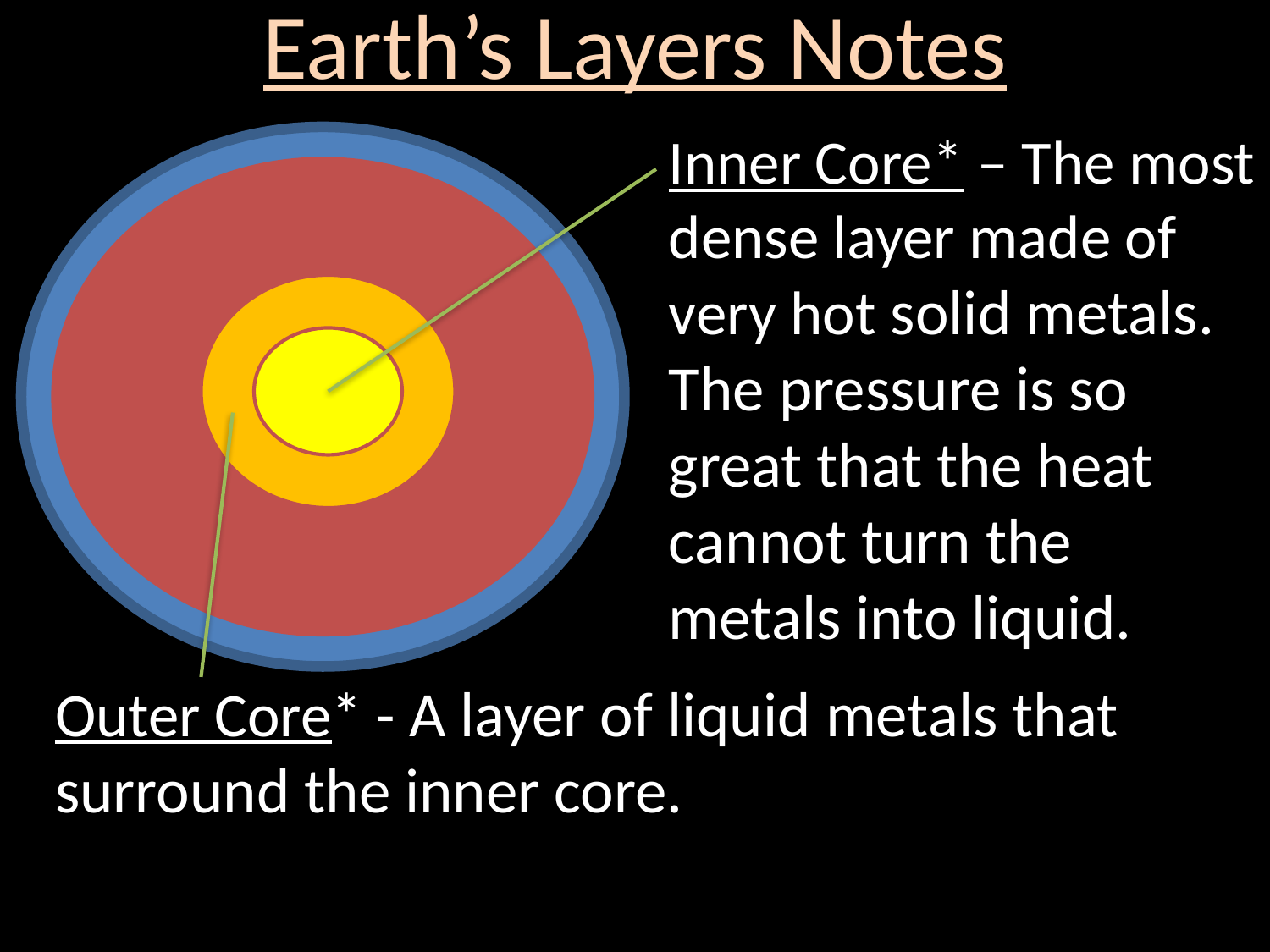

# Earth’s Layers Notes
Inner Core* – The most dense layer made of very hot solid metals. The pressure is so great that the heat cannot turn the metals into liquid.

Outer Core* - A layer of liquid metals that surround the inner core.